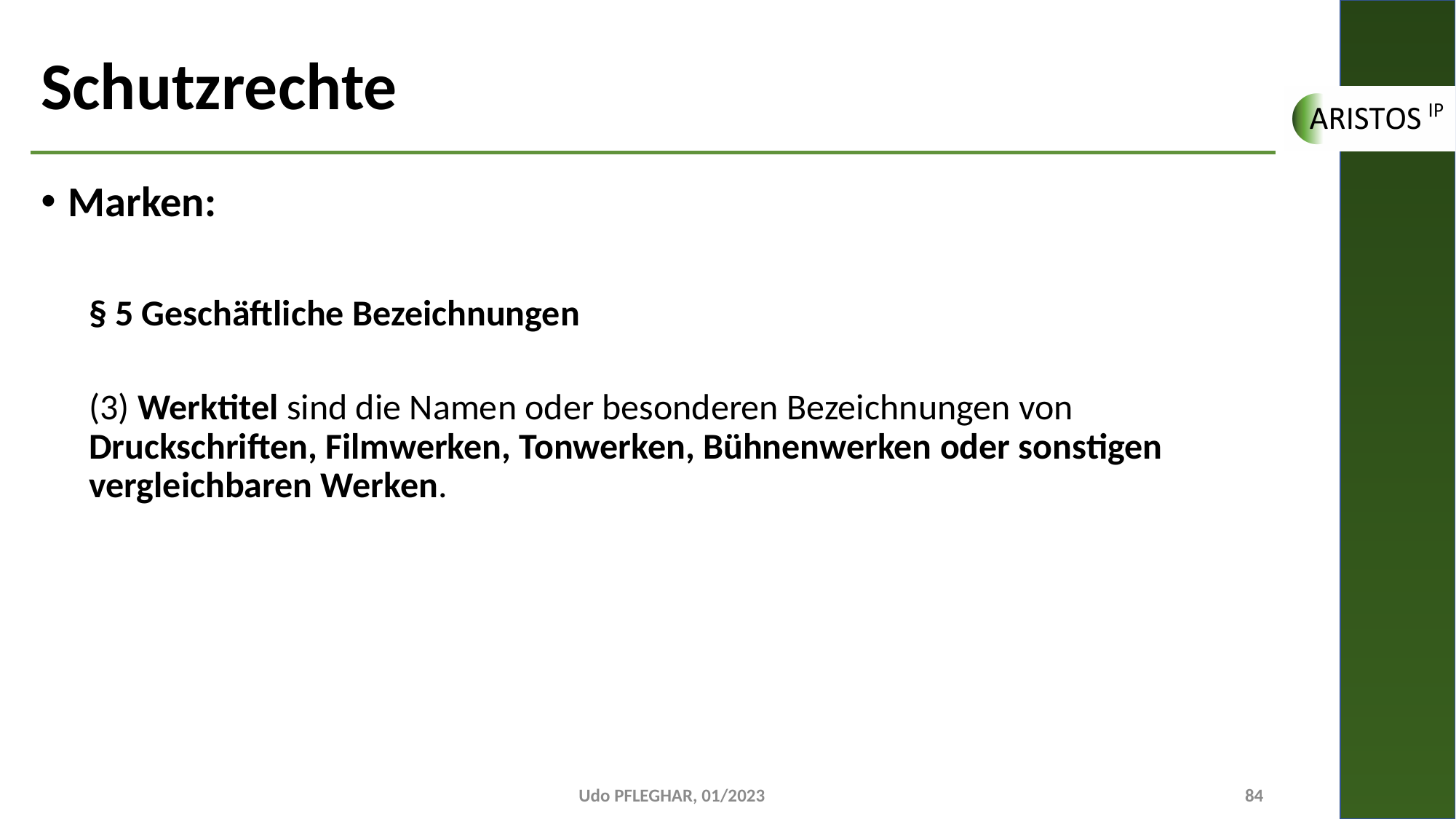

# Schutzrechte
Marken:

§ 5 Geschäftliche Bezeichnungen

(3) Werktitel sind die Namen oder besonderen Bezeichnungen von Druckschriften, Filmwerken, Tonwerken, Bühnenwerken oder sonstigen vergleichbaren Werken.

Udo PFLEGHAR, 01/2023
84